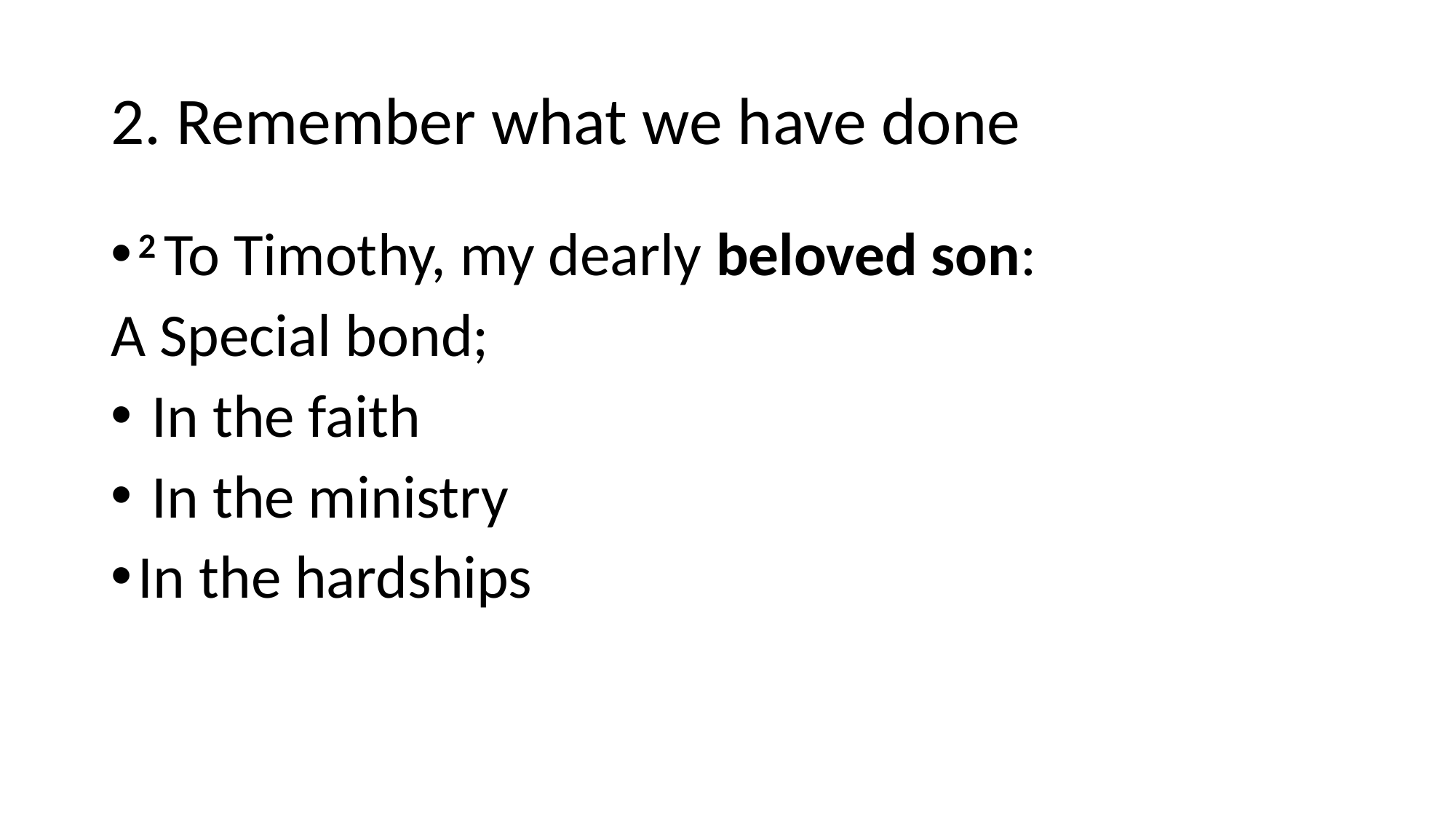

# 2. Remember what we have done
2 To Timothy, my dearly beloved son:
A Special bond;
 In the faith
 In the ministry
In the hardships